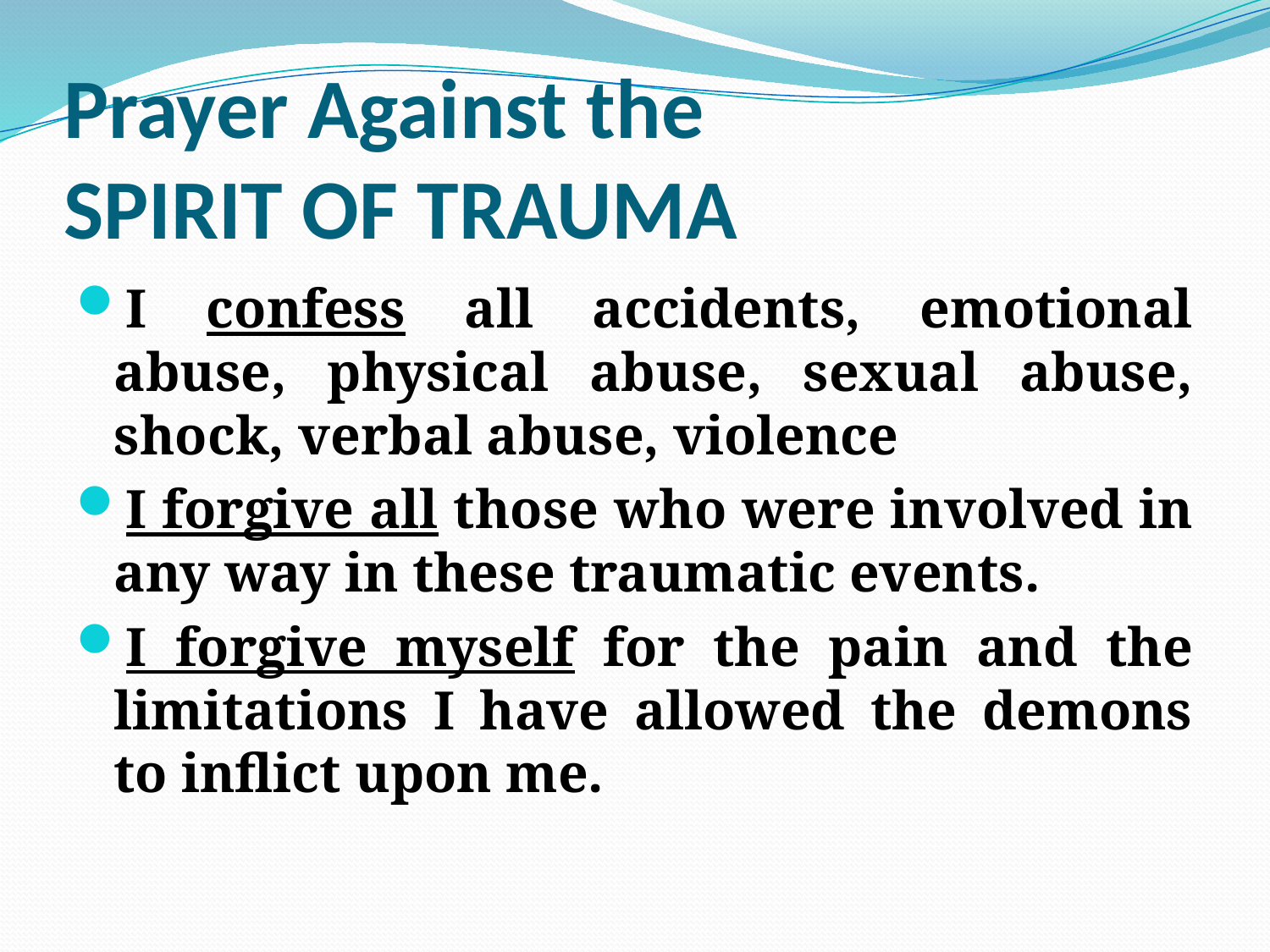

# Prayer Against the SPIRIT OF TRAUMA
I confess all accidents, emotional abuse, physical abuse, sexual abuse, shock, verbal abuse, violence
I forgive all those who were involved in any way in these traumatic events.
I forgive myself for the pain and the limitations I have allowed the demons to inflict upon me.